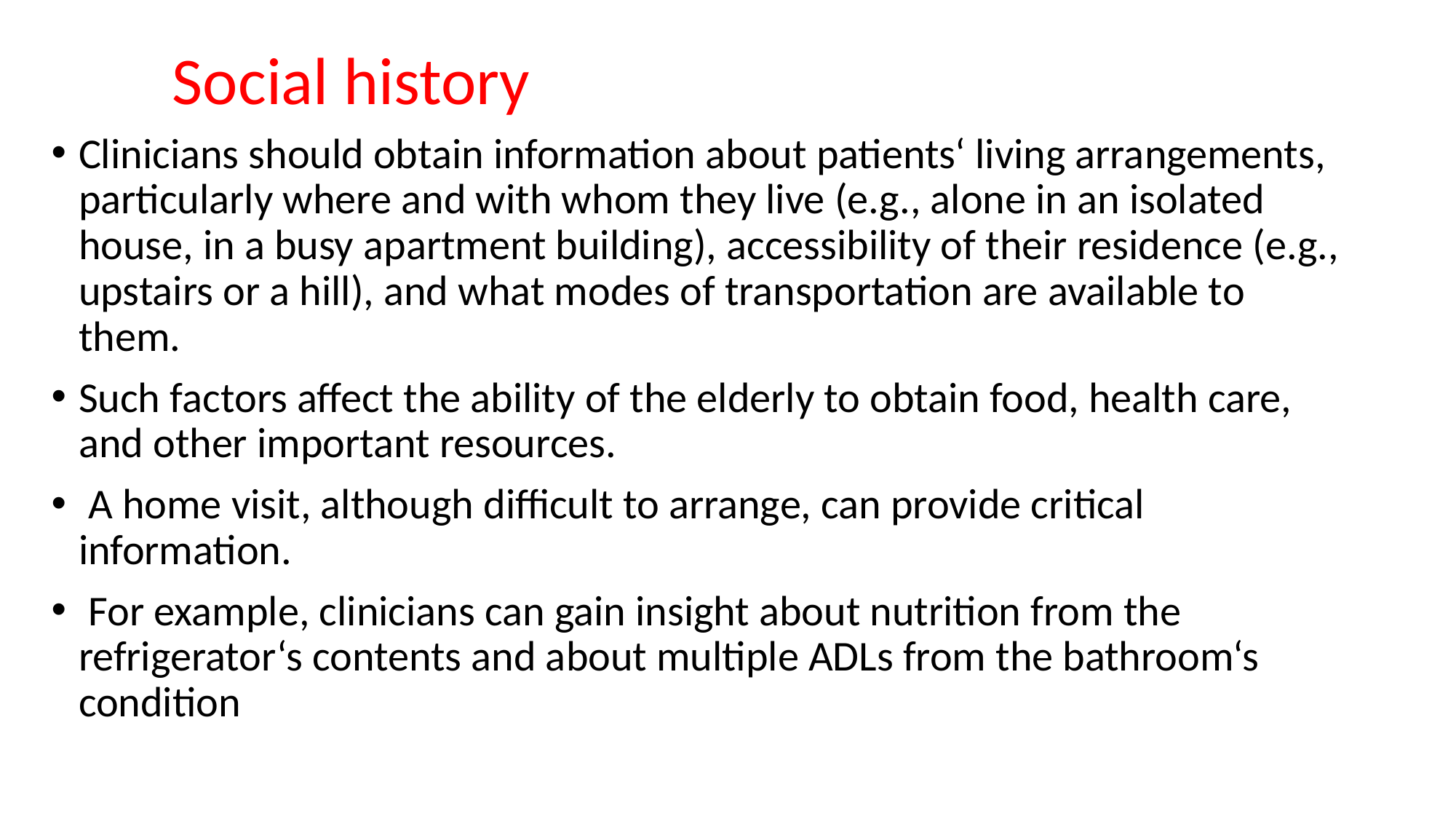

# Social history
Clinicians should obtain information about patients‘ living arrangements, particularly where and with whom they live (e.g., alone in an isolated house, in a busy apartment building), accessibility of their residence (e.g., upstairs or a hill), and what modes of transportation are available to them.
Such factors affect the ability of the elderly to obtain food, health care, and other important resources.
 A home visit, although difficult to arrange, can provide critical information.
 For example, clinicians can gain insight about nutrition from the refrigerator‘s contents and about multiple ADLs from the bathroom‘s condition